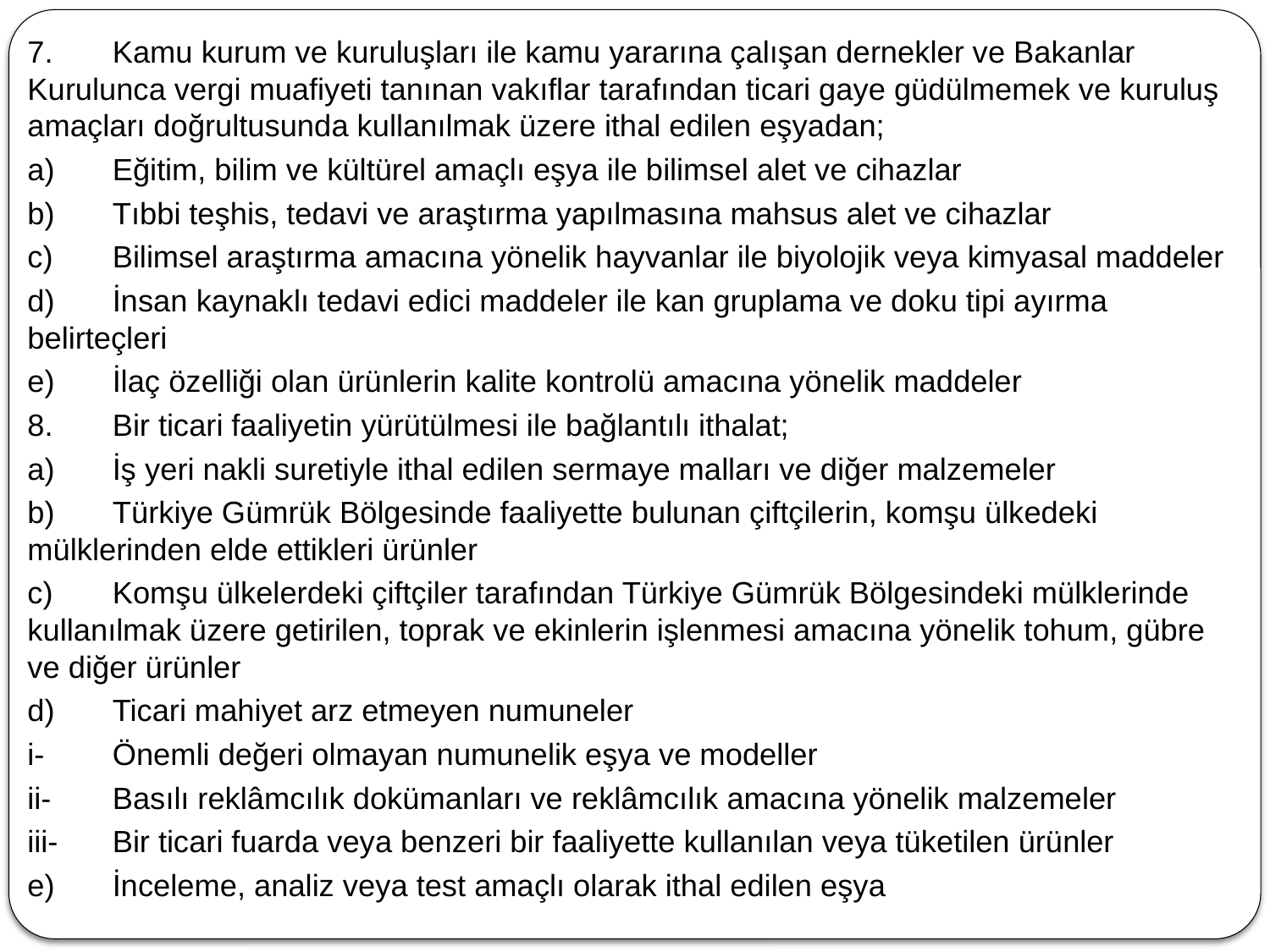

7.	Kamu kurum ve kuruluşları ile kamu yararına çalışan dernekler ve Bakanlar Kurulunca vergi muafiyeti tanınan vakıflar tarafından ticari gaye güdülmemek ve kuruluş amaçları doğrultusunda kullanılmak üzere ithal edilen eşyadan;
a)	Eğitim, bilim ve kültürel amaçlı eşya ile bilimsel alet ve cihazlar
b)	Tıbbi teşhis, tedavi ve araştırma yapılmasına mahsus alet ve cihazlar
c)	Bilimsel araştırma amacına yönelik hayvanlar ile biyolojik veya kimyasal maddeler
d)	İnsan kaynaklı tedavi edici maddeler ile kan gruplama ve doku tipi ayırma belirteçleri
e)	İlaç özelliği olan ürünlerin kalite kontrolü amacına yönelik maddeler
8.	Bir ticari faaliyetin yürütülmesi ile bağlantılı ithalat;
a)	İş yeri nakli suretiyle ithal edilen sermaye malları ve diğer malzemeler
b)	Türkiye Gümrük Bölgesinde faaliyette bulunan çiftçilerin, komşu ülkedeki mülklerinden elde ettikleri ürünler
c)	Komşu ülkelerdeki çiftçiler tarafından Türkiye Gümrük Bölgesindeki mülklerinde kullanılmak üzere getirilen, toprak ve ekinlerin işlenmesi amacına yönelik tohum, gübre ve diğer ürünler
d)	Ticari mahiyet arz etmeyen numuneler
i-	Önemli değeri olmayan numunelik eşya ve modeller
ii-	Basılı reklâmcılık dokümanları ve reklâmcılık amacına yönelik malzemeler
iii-	Bir ticari fuarda veya benzeri bir faaliyette kullanılan veya tüketilen ürünler
e)	İnceleme, analiz veya test amaçlı olarak ithal edilen eşya